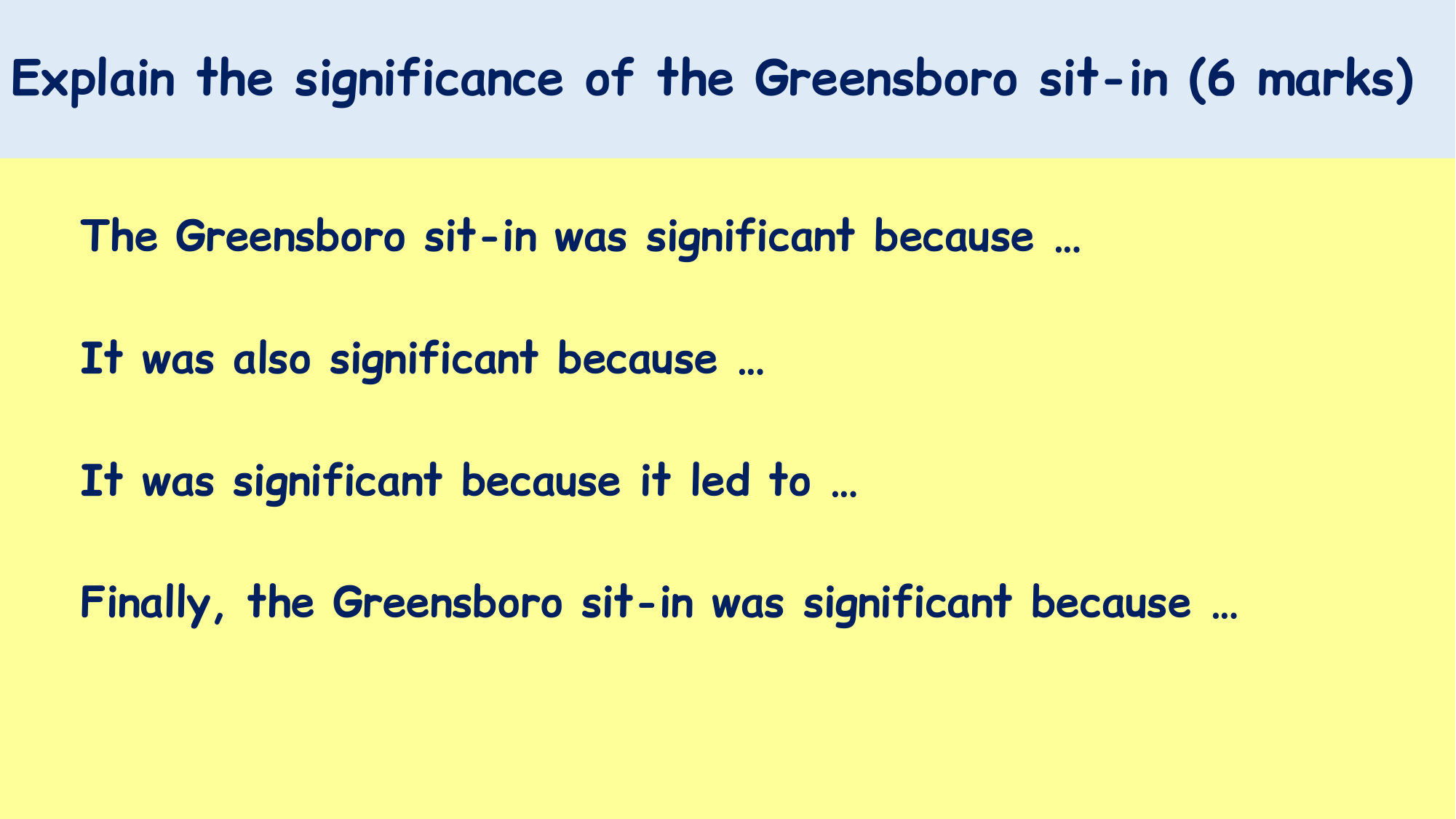

# Explain the significance of the Greensboro sit-in (6 marks)
The Greensboro sit-in was significant because …

It was also significant because …

It was significant because it led to …

Finally, the Greensboro sit-in was significant because …